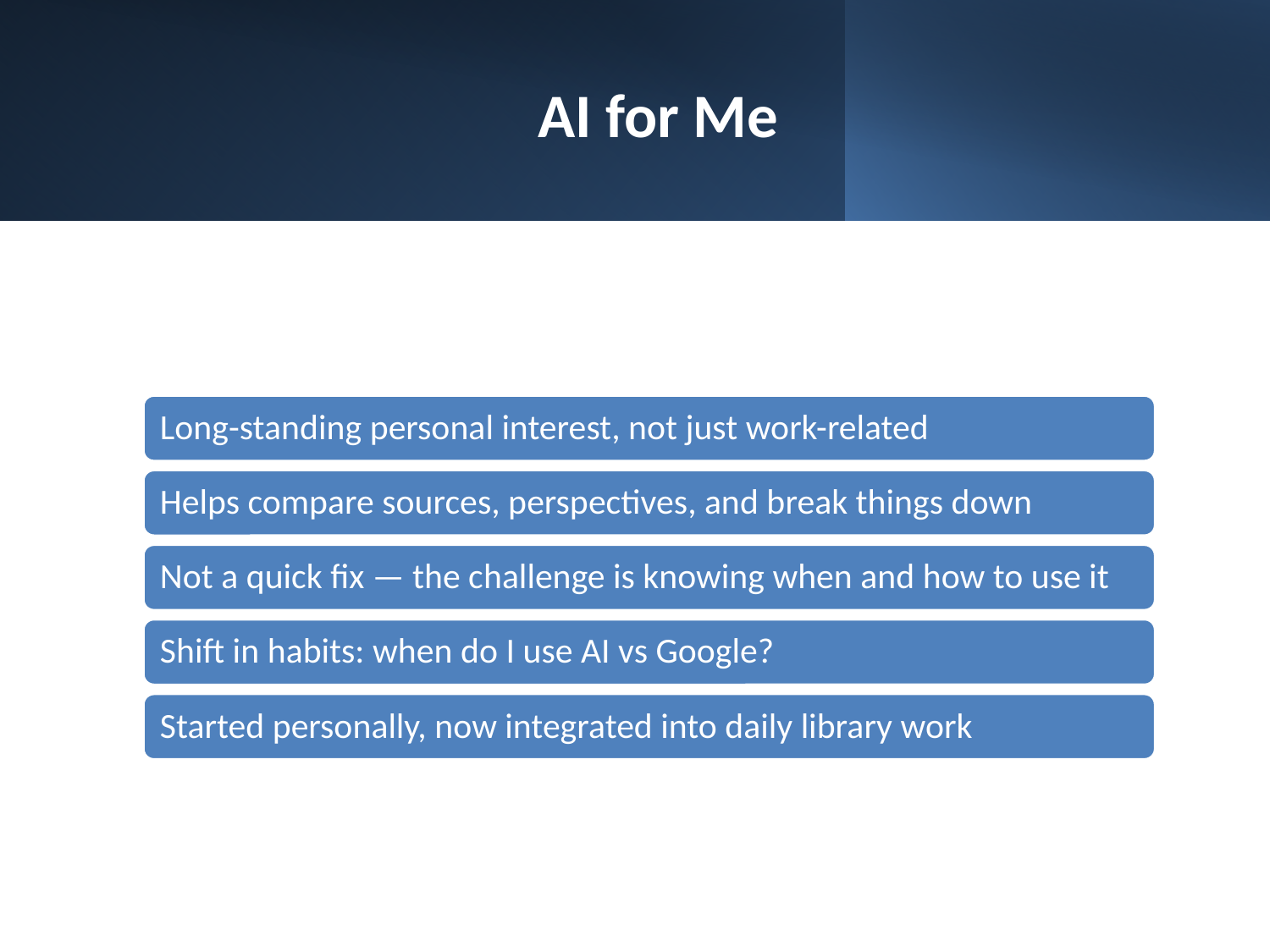

# AI for Me
Long-standing personal interest, not just work-related
Helps compare sources, perspectives, and break things down
Not a quick fix — the challenge is knowing when and how to use it
Shift in habits: when do I use AI vs Google?
Started personally, now integrated into daily library work